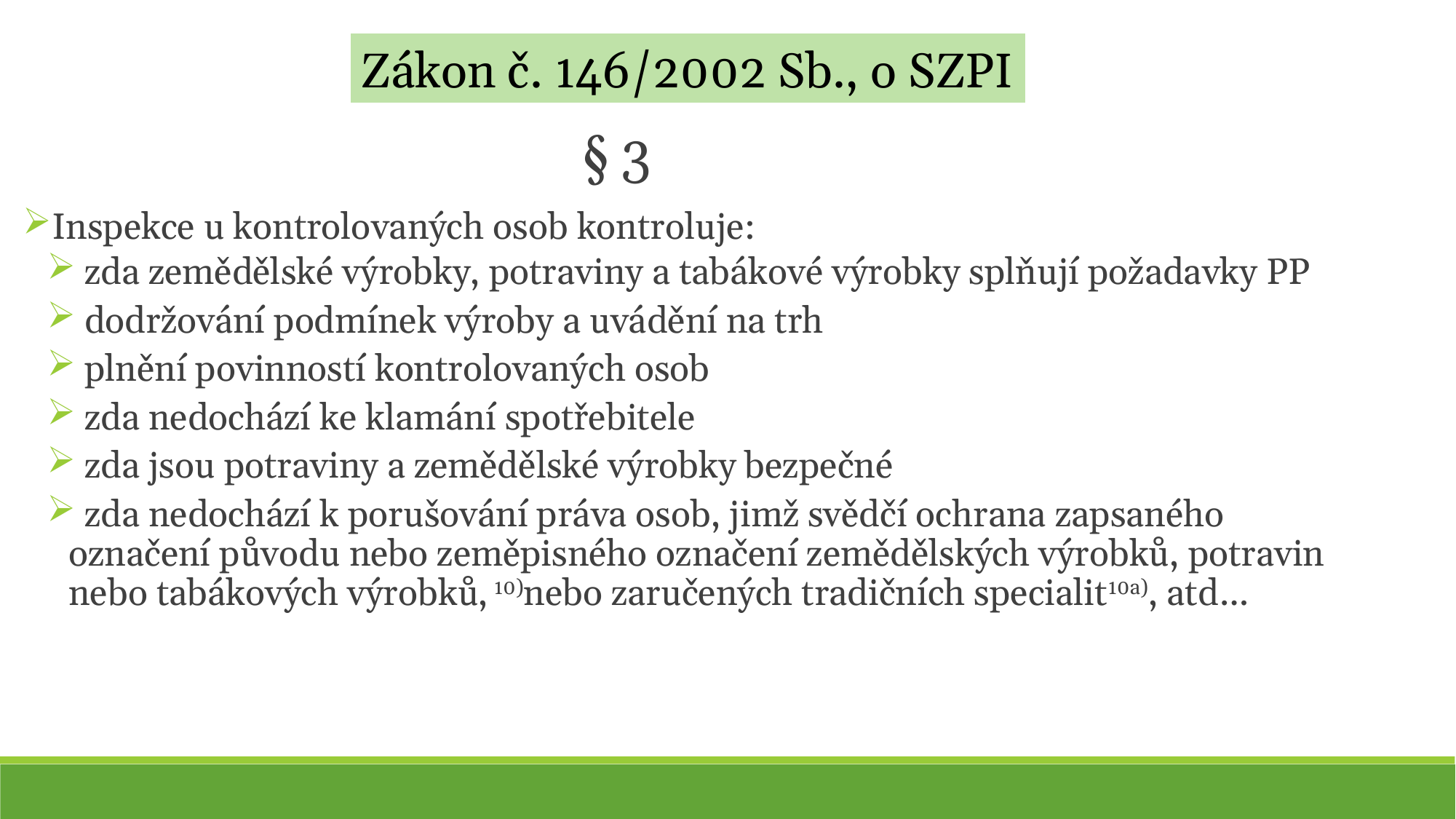

Zákon č. 146/2002 Sb., o SZPI
§ 3
Inspekce u kontrolovaných osob kontroluje:
 zda zemědělské výrobky, potraviny a tabákové výrobky splňují požadavky PP
 dodržování podmínek výroby a uvádění na trh
 plnění povinností kontrolovaných osob
 zda nedochází ke klamání spotřebitele
 zda jsou potraviny a zemědělské výrobky bezpečné
 zda nedochází k porušování práva osob, jimž svědčí ochrana zapsaného označení původu nebo zeměpisného označení zemědělských výrobků, potravin nebo tabákových výrobků, 10)nebo zaručených tradičních specialit10a), atd…